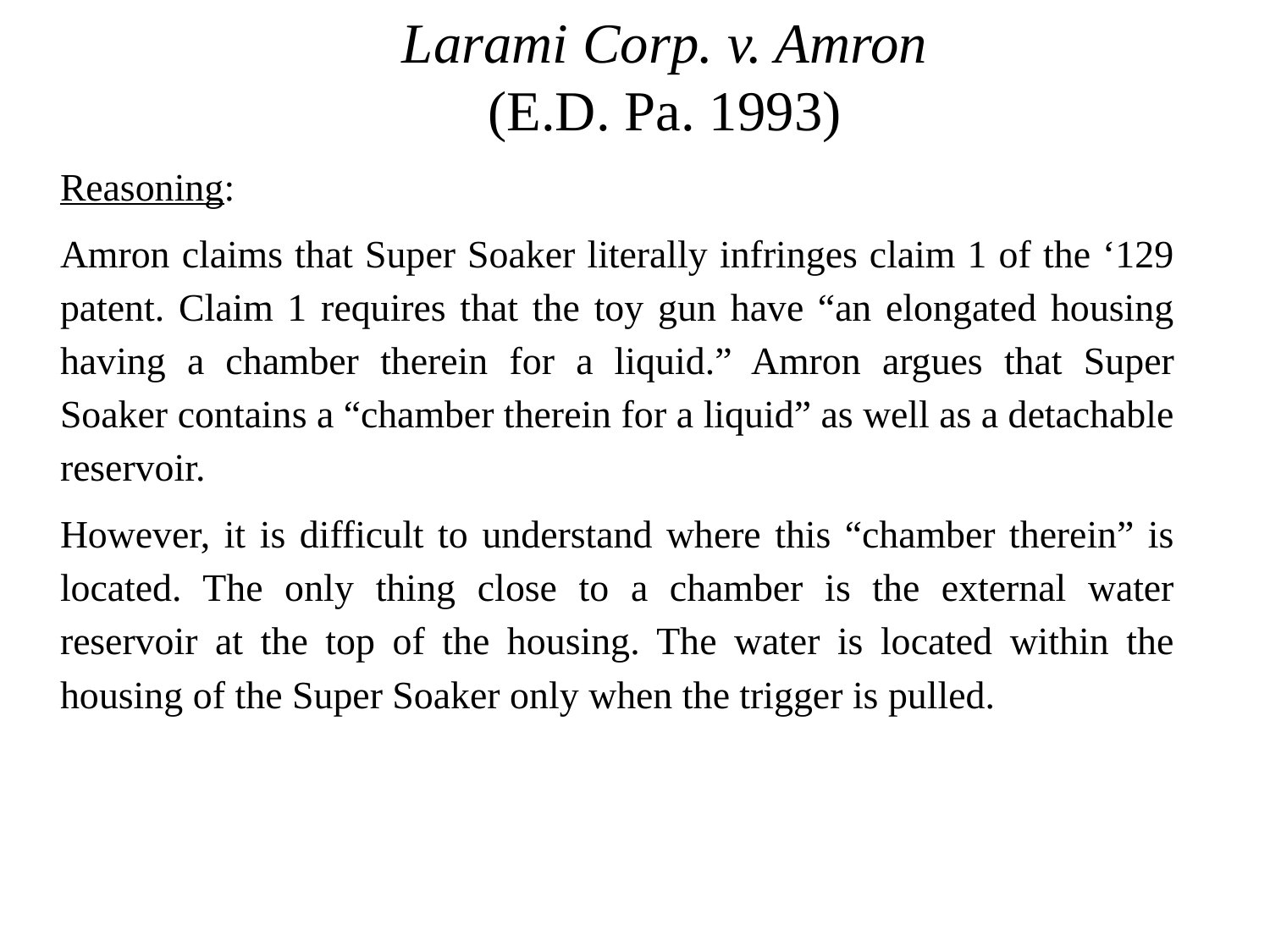

Larami Corp. v. Amron
(E.D. Pa. 1993)
Reasoning:
Amron claims that Super Soaker literally infringes claim 1 of the ‘129 patent. Claim 1 requires that the toy gun have “an elongated housing having a chamber therein for a liquid.” Amron argues that Super Soaker contains a “chamber therein for a liquid” as well as a detachable reservoir.
However, it is difficult to understand where this “chamber therein” is located. The only thing close to a chamber is the external water reservoir at the top of the housing. The water is located within the housing of the Super Soaker only when the trigger is pulled.